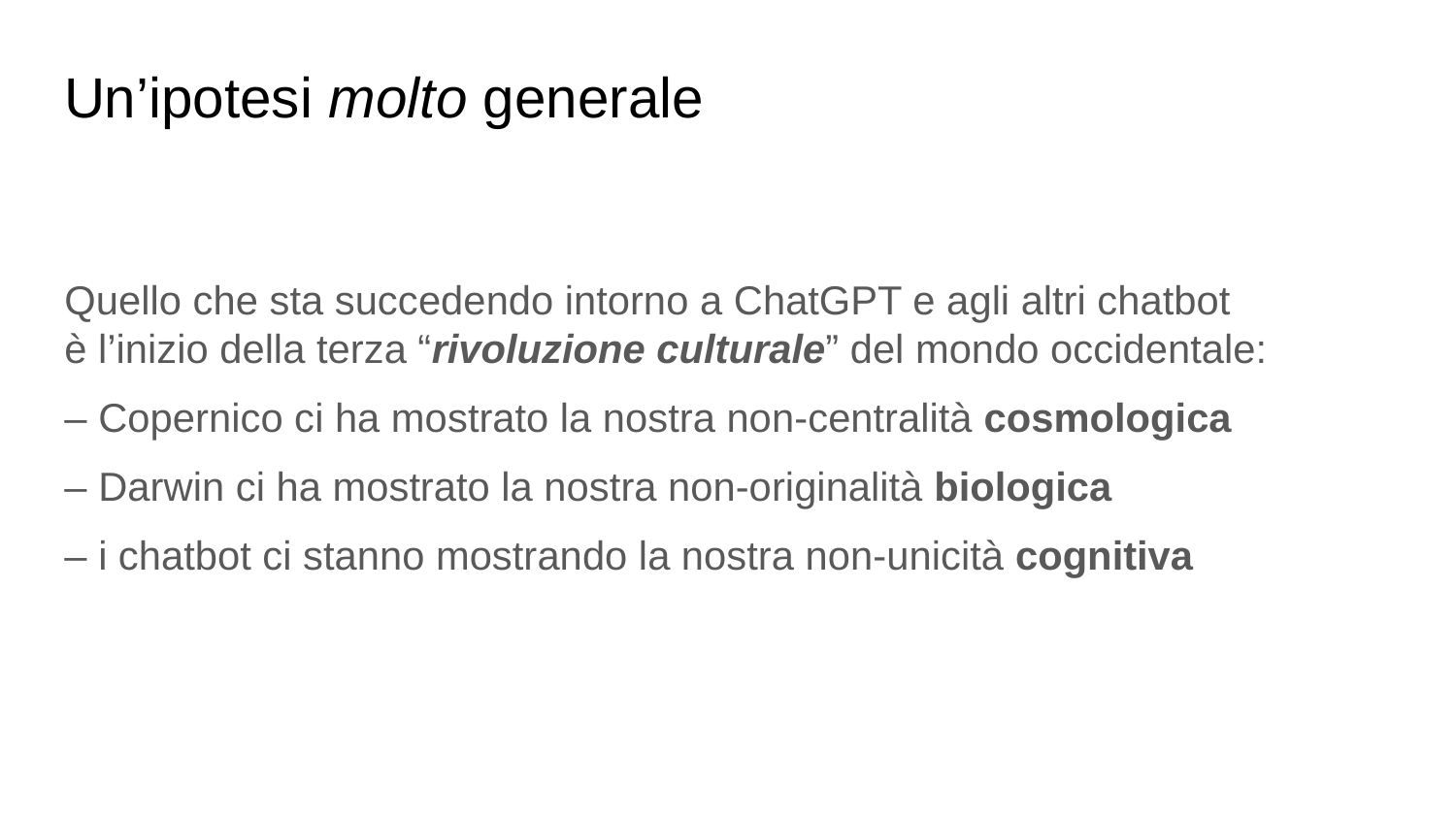

# Un’ipotesi molto generale
Quello che sta succedendo intorno a ChatGPT e agli altri chatbot
è l’inizio della terza “rivoluzione culturale” del mondo occidentale:
– Copernico ci ha mostrato la nostra non-centralità cosmologica
– Darwin ci ha mostrato la nostra non-originalità biologica
– i chatbot ci stanno mostrando la nostra non-unicità cognitiva